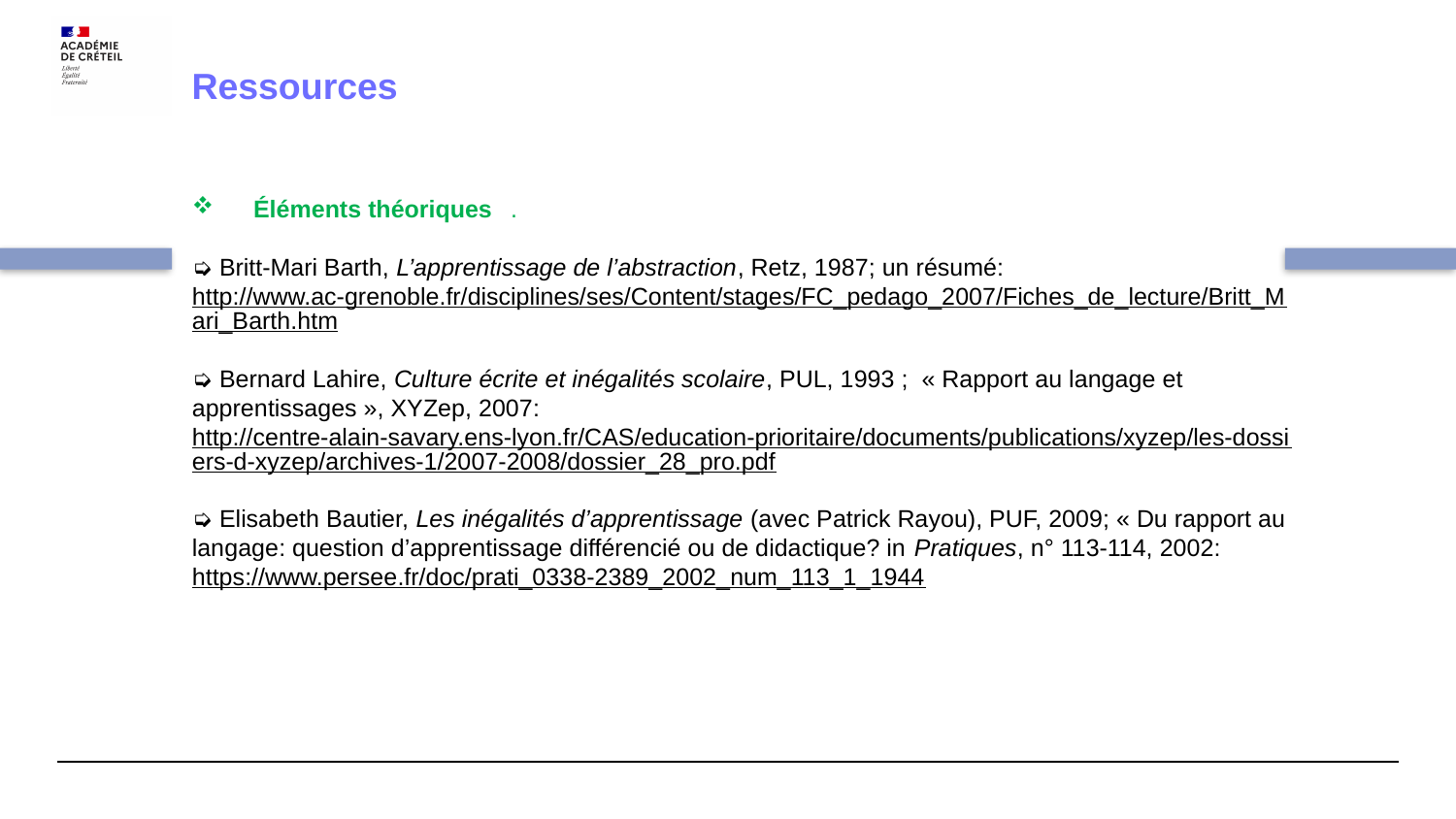

Ressources

     Éléments théoriques	.

➭ Britt-Mari Barth, L’apprentissage de l’abstraction, Retz, 1987; un résumé: http://www.ac-grenoble.fr/disciplines/ses/Content/stages/FC_pedago_2007/Fiches_de_lecture/Britt_Mari_Barth.htm

➭ Bernard Lahire, Culture écrite et inégalités scolaire, PUL, 1993 ;  « Rapport au langage et apprentissages », XYZep, 2007: http://centre-alain-savary.ens-lyon.fr/CAS/education-prioritaire/documents/publications/xyzep/les-dossiers-d-xyzep/archives-1/2007-2008/dossier_28_pro.pdf

➭ Elisabeth Bautier, Les inégalités d’apprentissage (avec Patrick Rayou), PUF, 2009; « Du rapport au langage: question d’apprentissage différencié ou de didactique? in Pratiques, n° 113-114, 2002: https://www.persee.fr/doc/prati_0338-2389_2002_num_113_1_1944